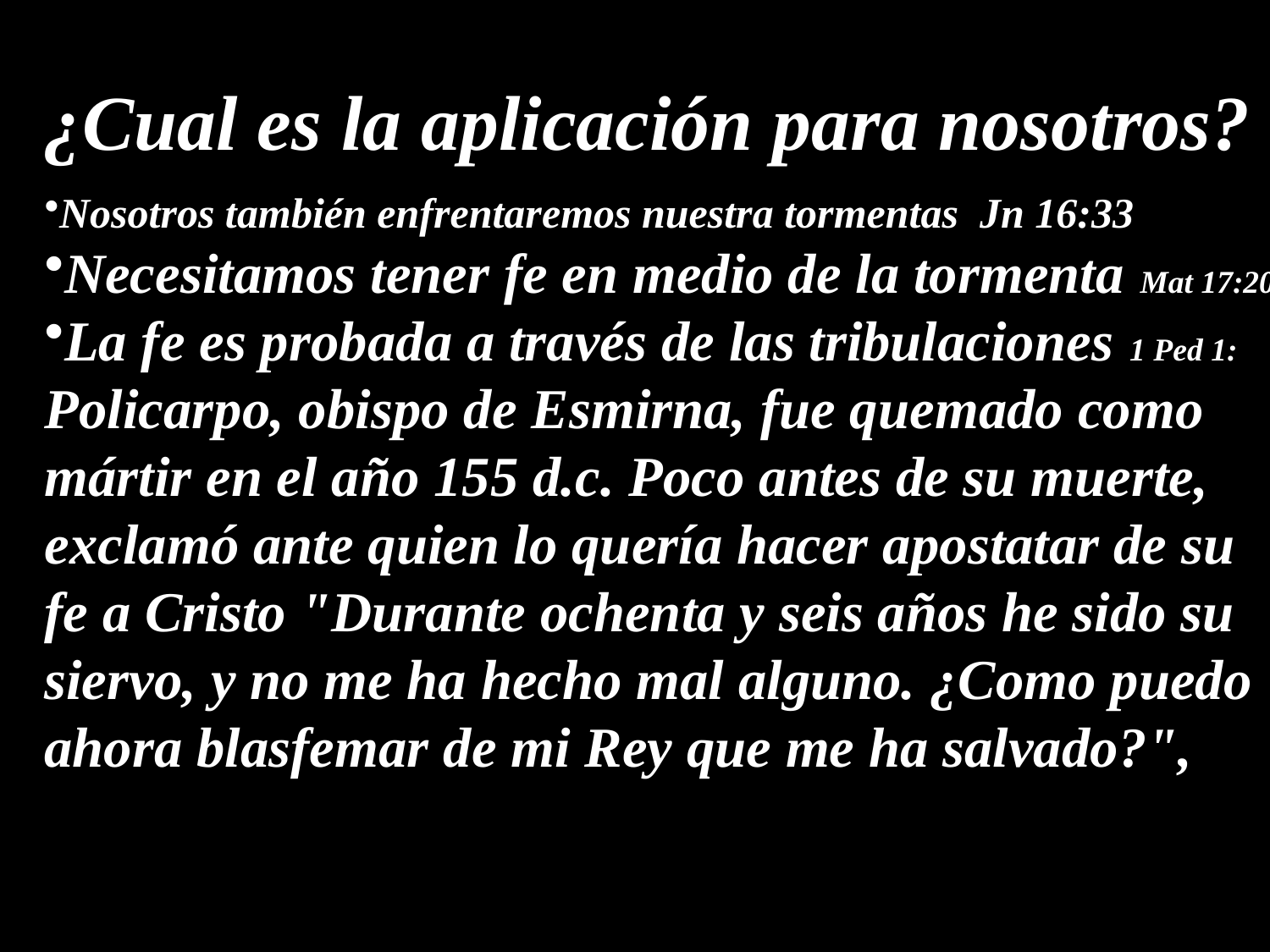

¿Cual es la aplicación para nosotros?
Nosotros también enfrentaremos nuestra tormentas  Jn 16:33
Necesitamos tener fe en medio de la tormenta Mat 17:20
La fe es probada a través de las tribulaciones 1 Ped 1: Policarpo, obispo de Esmirna, fue quemado como mártir en el año 155 d.c. Poco antes de su muerte, exclamó ante quien lo quería hacer apostatar de su fe a Cristo "Durante ochenta y seis años he sido su siervo, y no me ha hecho mal alguno. ¿Como puedo ahora blasfemar de mi Rey que me ha salvado?",